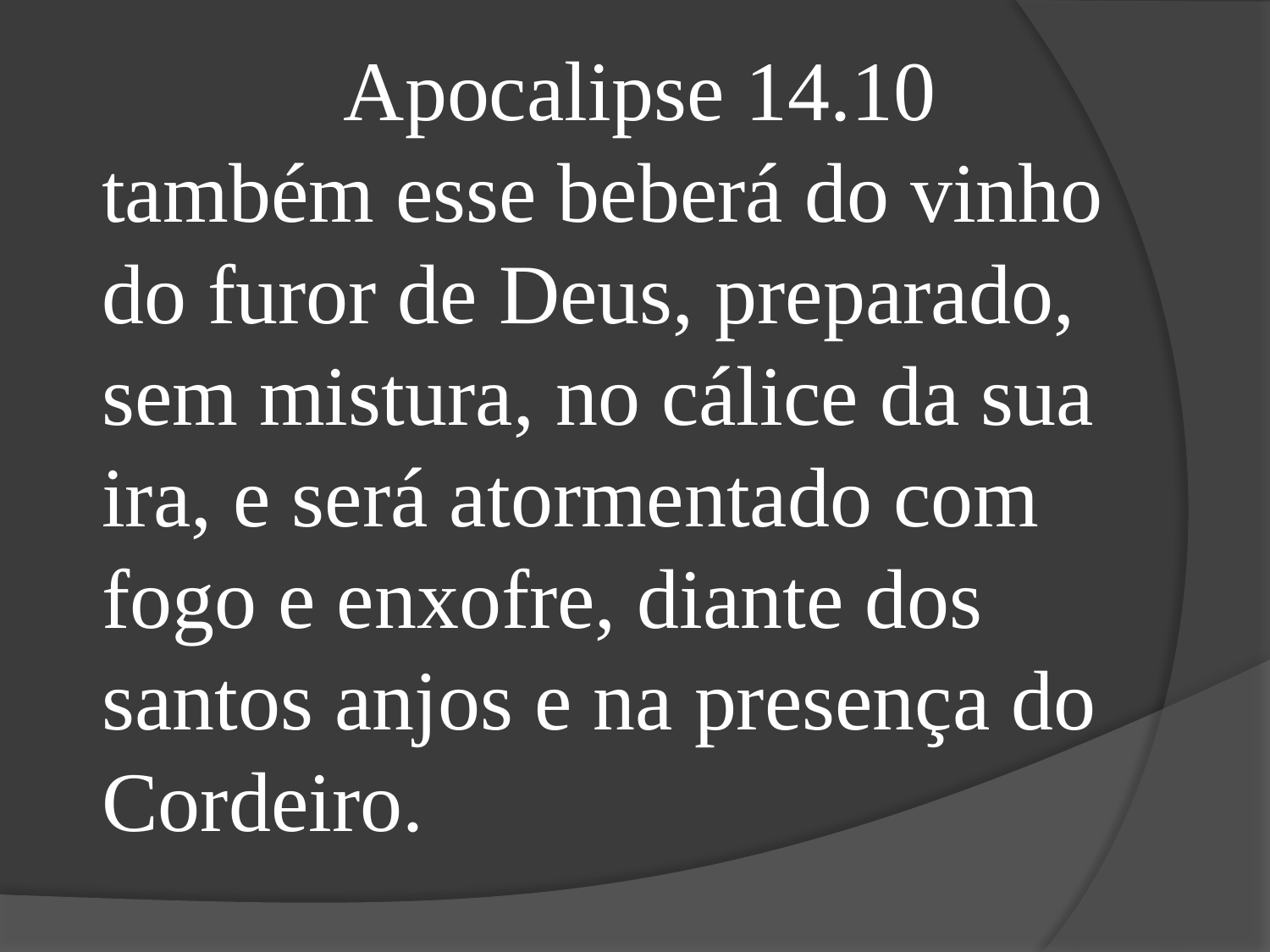

Apocalipse 14.10
também esse beberá do vinho do furor de Deus, preparado, sem mistura, no cálice da sua ira, e será atormentado com fogo e enxofre, diante dos santos anjos e na presença do Cordeiro.